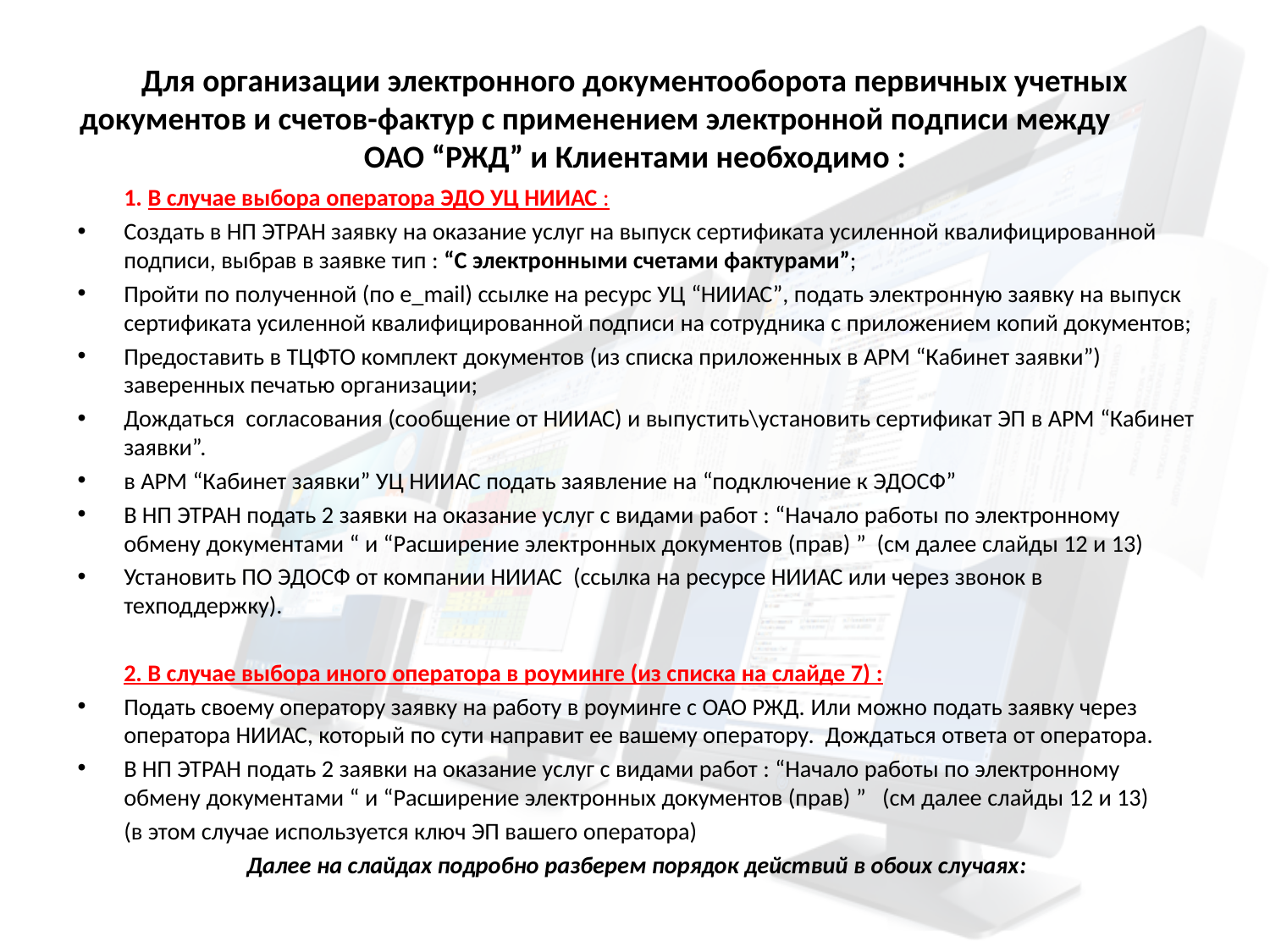

# Для организации электронного документооборота первичных учетных документов и счетов-фактур с применением электронной подписи между             ОАО “РЖД” и Клиентами необходимо :
	1. В случае выбора оператора ЭДО УЦ НИИАС :
Cоздать в НП ЭТРАН заявку на оказание услуг на выпуск сертификата усиленной квалифицированной подписи, выбрав в заявке тип : “С электронными счетами фактурами”;
Пройти по полученной (по e_mail) ссылке на ресурс УЦ “НИИАС”, подать электронную заявку на выпуск сертификата усиленной квалифицированной подписи на сотрудника с приложением копий документов;
Предоставить в ТЦФТО комплект документов (из списка приложенных в АРМ “Кабинет заявки”) заверенных печатью организации;
Дождаться  согласования (сообщение от НИИАС) и выпустить\установить сертификат ЭП в АРМ “Кабинет заявки”.
в АРМ “Кабинет заявки” УЦ НИИАС подать заявление на “подключение к ЭДОСФ”
В НП ЭТРАН подать 2 заявки на оказание услуг с видами работ : “Начало работы по электронному обмену документами “ и “Расширение электронных документов (прав) ”  (см далее слайды 12 и 13)
Установить ПО ЭДОСФ от компании НИИАС  (ссылка на ресурсе НИИАС или через звонок в техподдержку).

	2. В случае выбора иного оператора в роуминге (из списка на слайде 7) :
Подать своему оператору заявку на работу в роуминге с ОАО РЖД. Или можно подать заявку через оператора НИИАС, который по сути направит ее вашему оператору.  Дождаться ответа от оператора.
В НП ЭТРАН подать 2 заявки на оказание услуг с видами работ : “Начало работы по электронному обмену документами “ и “Расширение электронных документов (прав) ”   (см далее слайды 12 и 13)
 	(в этом случае используется ключ ЭП вашего оператора)
Далее на слайдах подробно разберем порядок действий в обоих случаях: